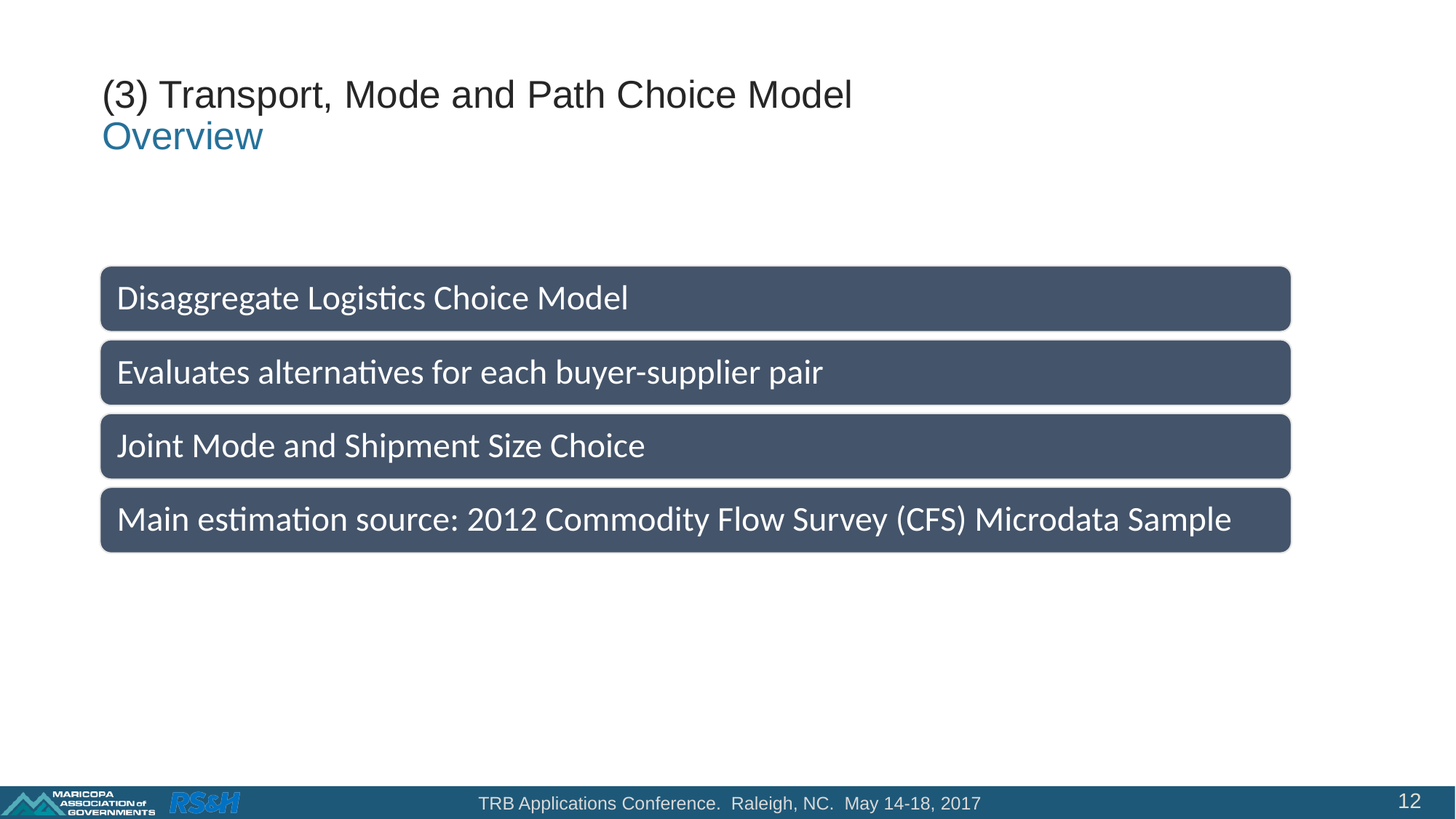

(3) Transport, Mode and Path Choice Model
Overview
Disaggregate Logistics Choice Model
Evaluates alternatives for each buyer-supplier pair
Joint Mode and Shipment Size Choice
Main estimation source: 2012 Commodity Flow Survey (CFS) Microdata Sample
12
TRB Applications Conference.  Raleigh, NC.  May 14-18, 2017